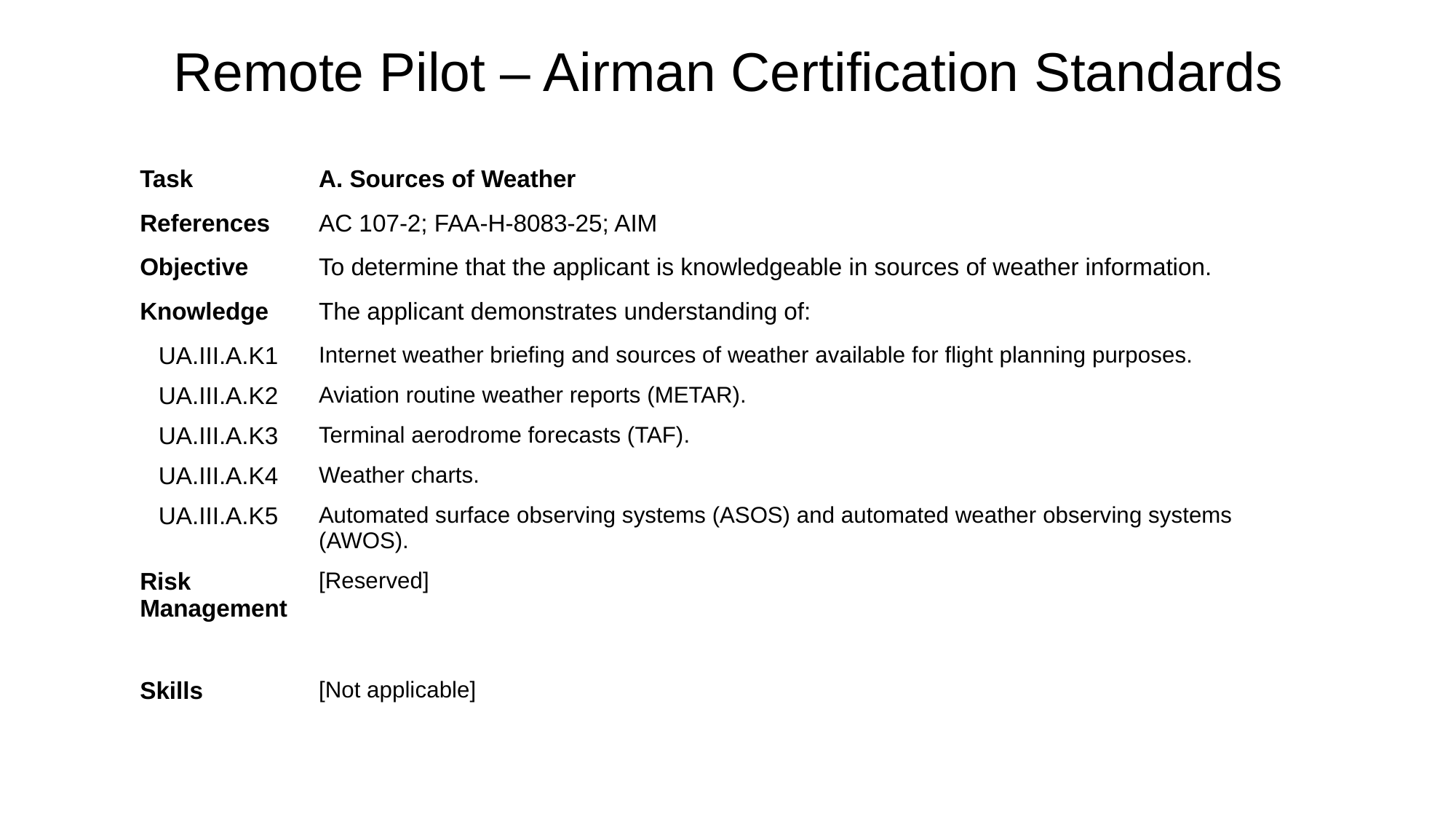

Remote Pilot – Airman Certification Standards
| Task | A. Sources of Weather |
| --- | --- |
| References | AC 107-2; FAA-H-8083-25; AIM |
| Objective | To determine that the applicant is knowledgeable in sources of weather information. |
| Knowledge | The applicant demonstrates understanding of: |
| UA.III.A.K1 | Internet weather briefing and sources of weather available for flight planning purposes. |
| UA.III.A.K2 | Aviation routine weather reports (METAR). |
| UA.III.A.K3 | Terminal aerodrome forecasts (TAF). |
| UA.III.A.K4 | Weather charts. |
| UA.III.A.K5 | Automated surface observing systems (ASOS) and automated weather observing systems (AWOS). |
| Risk Management | [Reserved] |
|  |  |
| Skills | [Not applicable] |
|  |  |